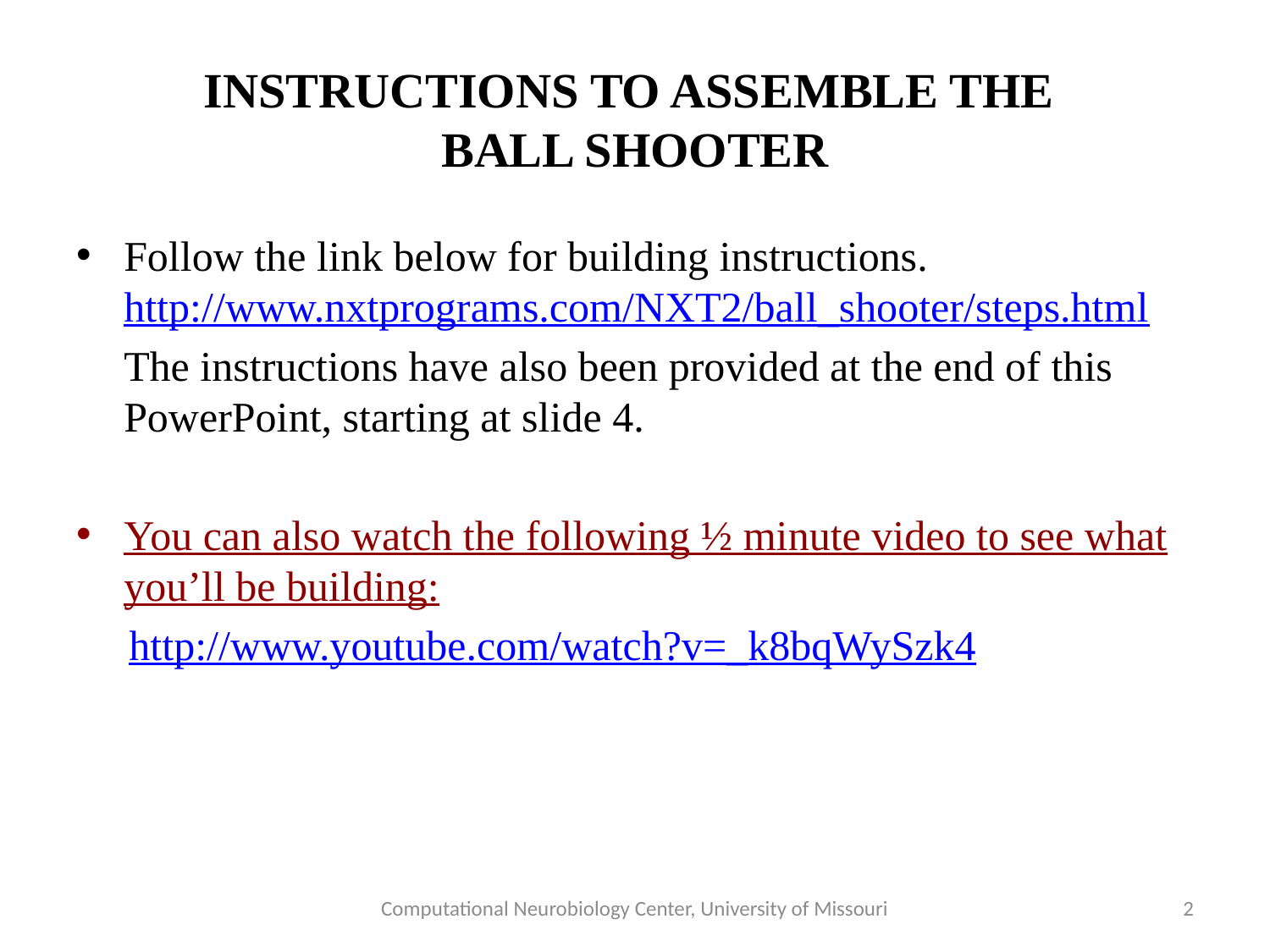

# INSTRUCTIONS TO ASSEMBLE THE BALL SHOOTER
Follow the link below for building instructions. http://www.nxtprograms.com/NXT2/ball_shooter/steps.html
	The instructions have also been provided at the end of this PowerPoint, starting at slide 4.

You can also watch the following ½ minute video to see what you’ll be building:
     http://www.youtube.com/watch?v=_k8bqWySzk4
Computational Neurobiology Center, University of Missouri
2